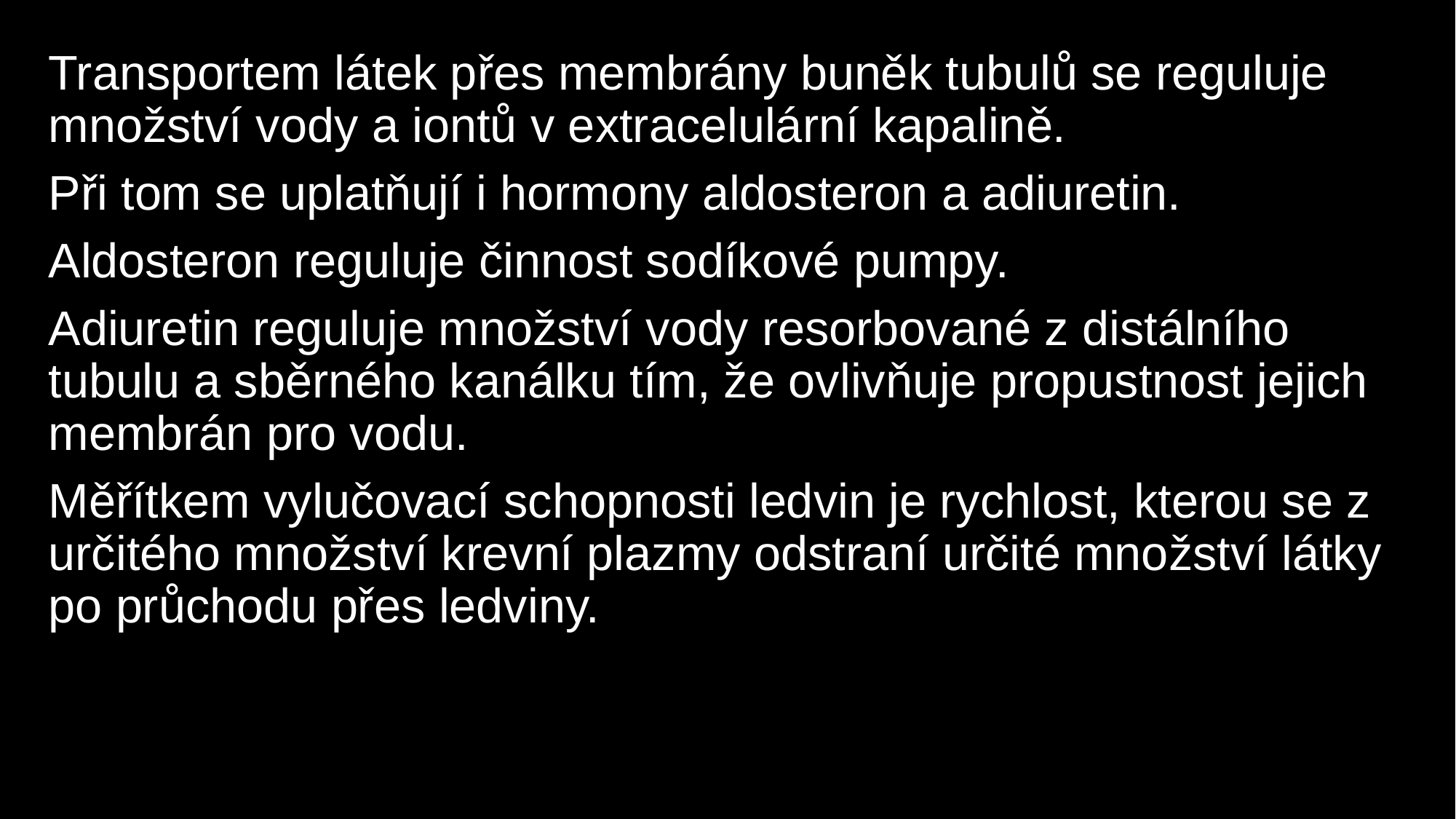

Transportem látek přes membrány buněk tubulů se reguluje množství vody a iontů v extracelulární kapalině.
Při tom se uplatňují i hormony aldosteron a adiuretin.
Aldosteron reguluje činnost sodíkové pumpy.
Adiuretin reguluje množství vody resorbované z distálního tubulu a sběrného kanálku tím, že ovlivňuje propustnost jejich membrán pro vodu.
Měřítkem vylučovací schopnosti ledvin je rychlost, kterou se z určitého množství krevní plazmy odstraní určité množství látky po průchodu přes ledviny.